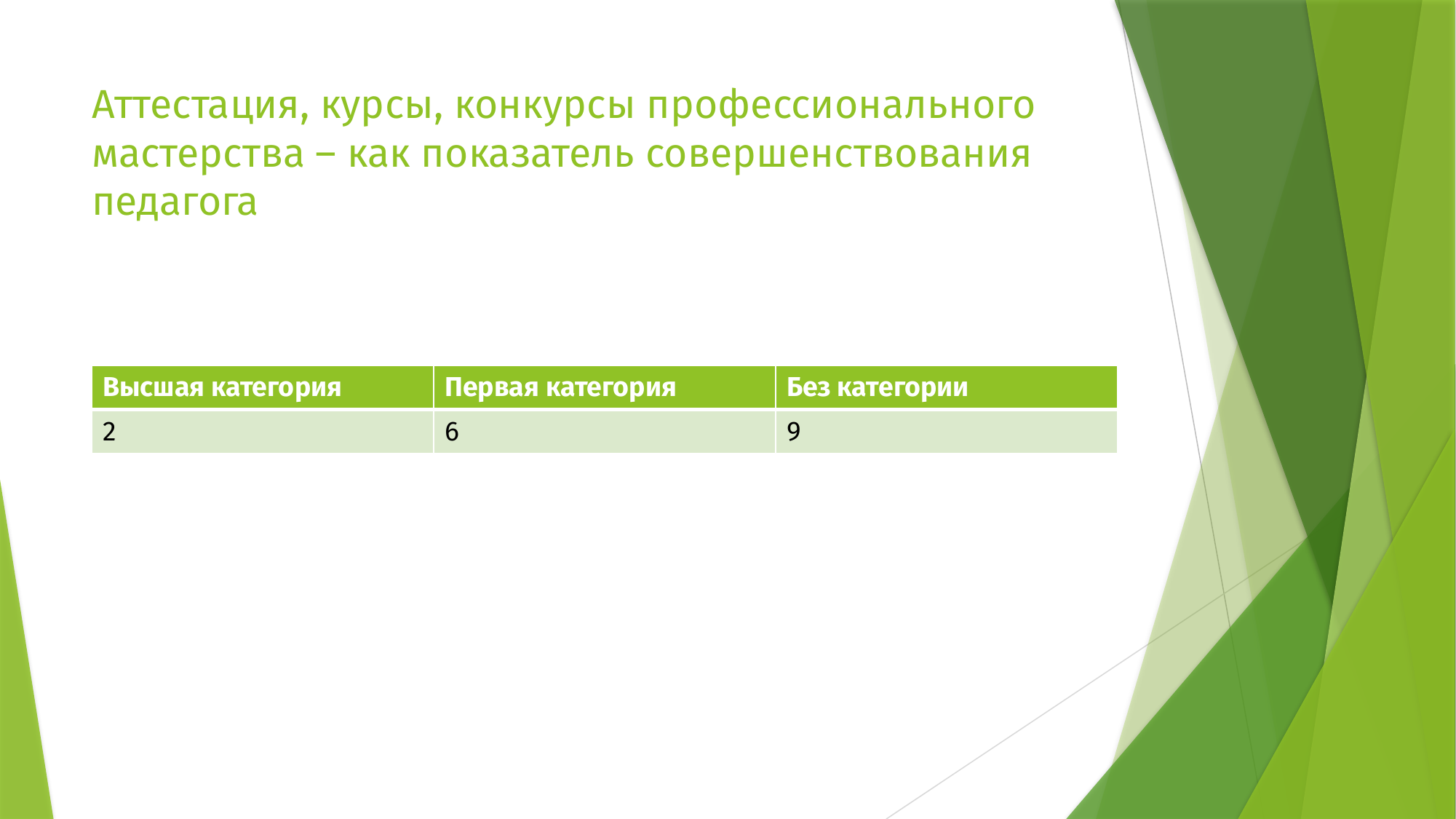

# Аттестация, курсы, конкурсы профессионального мастерства – как показатель совершенствования педагога
| Высшая категория | Первая категория | Без категории |
| --- | --- | --- |
| 2 | 6 | 9 |